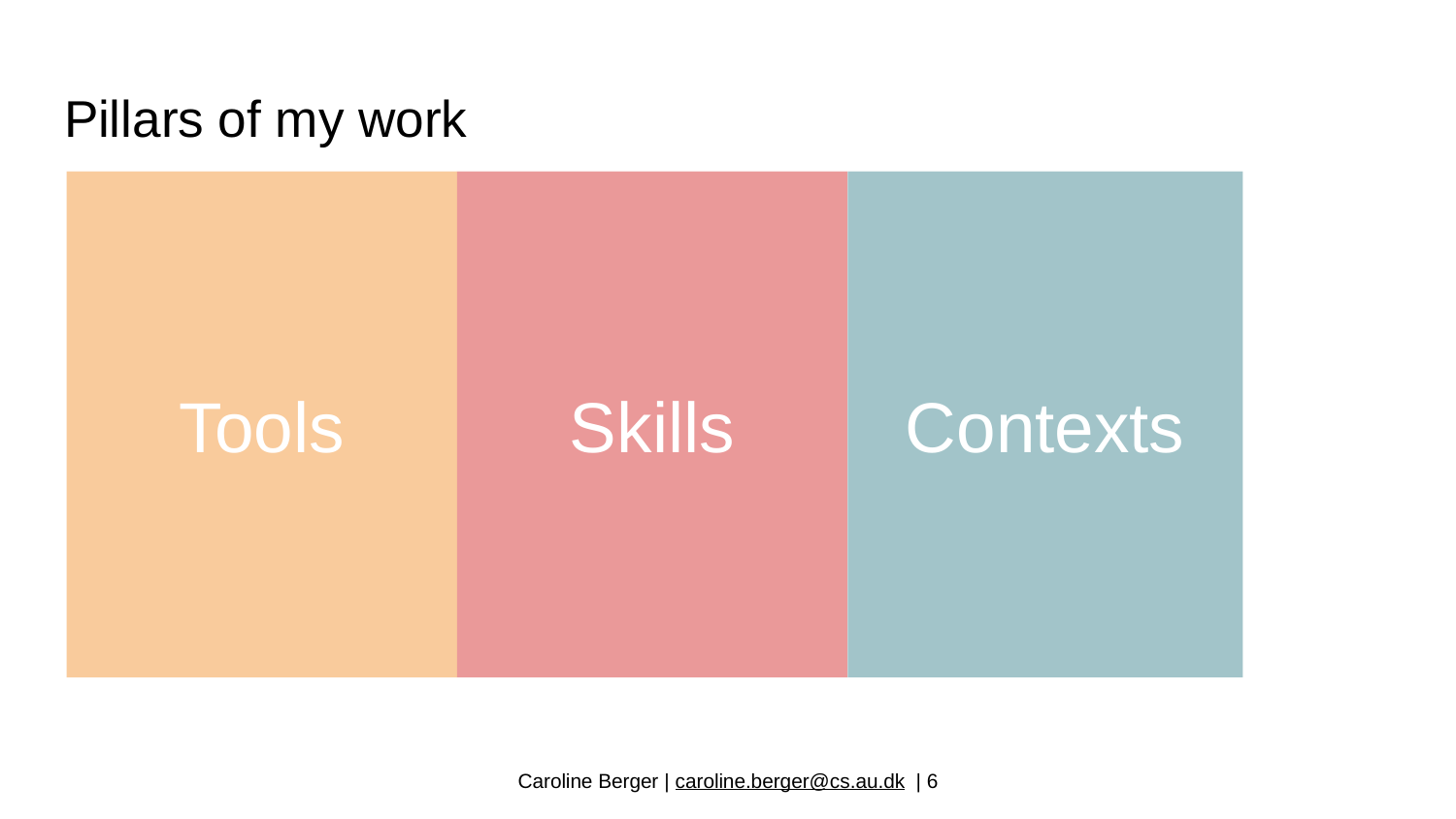

# Pillars of my work
Tools
Skills
Contexts
Caroline Berger | caroline.berger@cs.au.dk  | 6